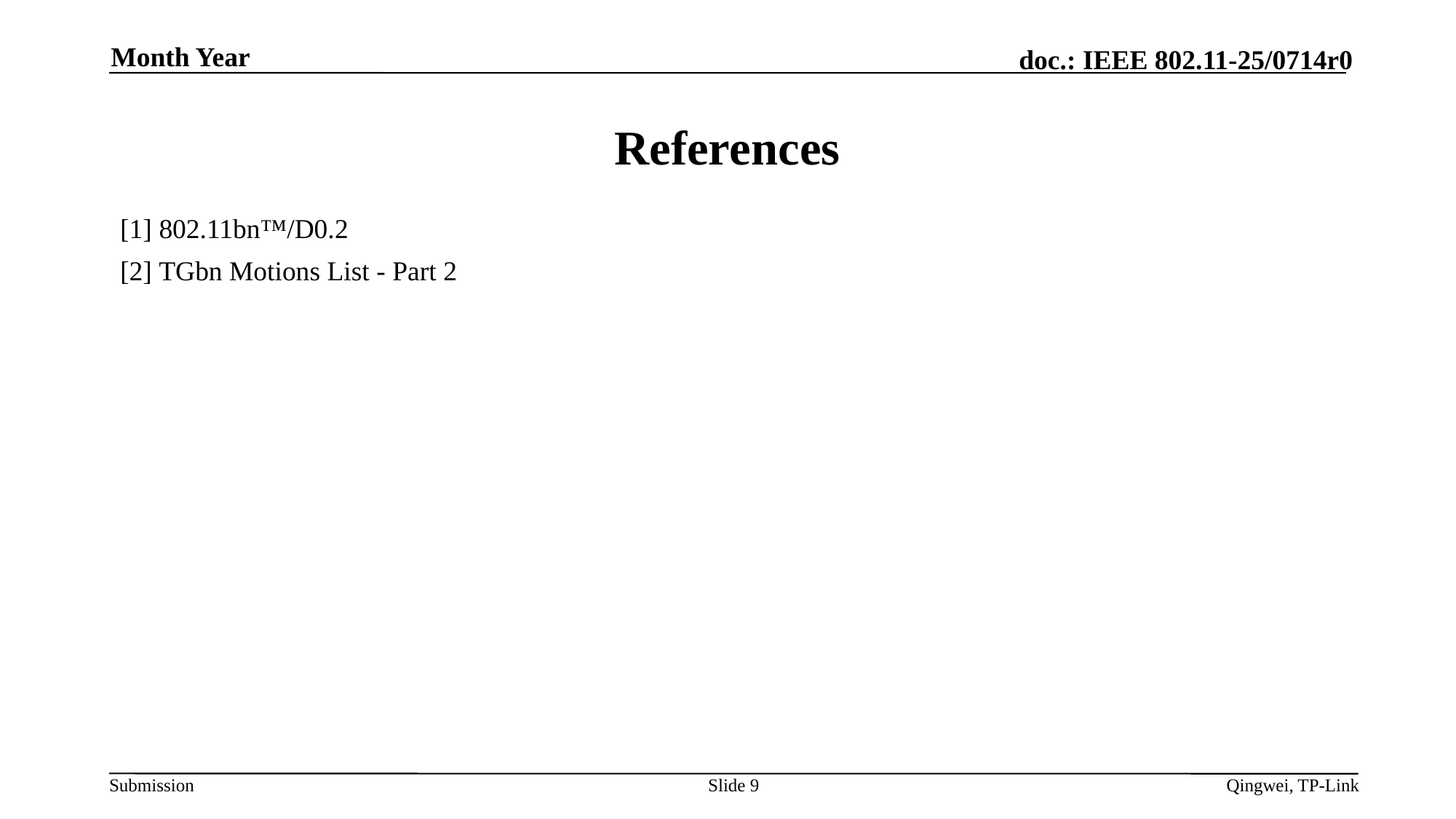

Month Year
# References
[1] 802.11bn™/D0.2
[2] TGbn Motions List - Part 2

Slide 9
Qingwei, TP-Link